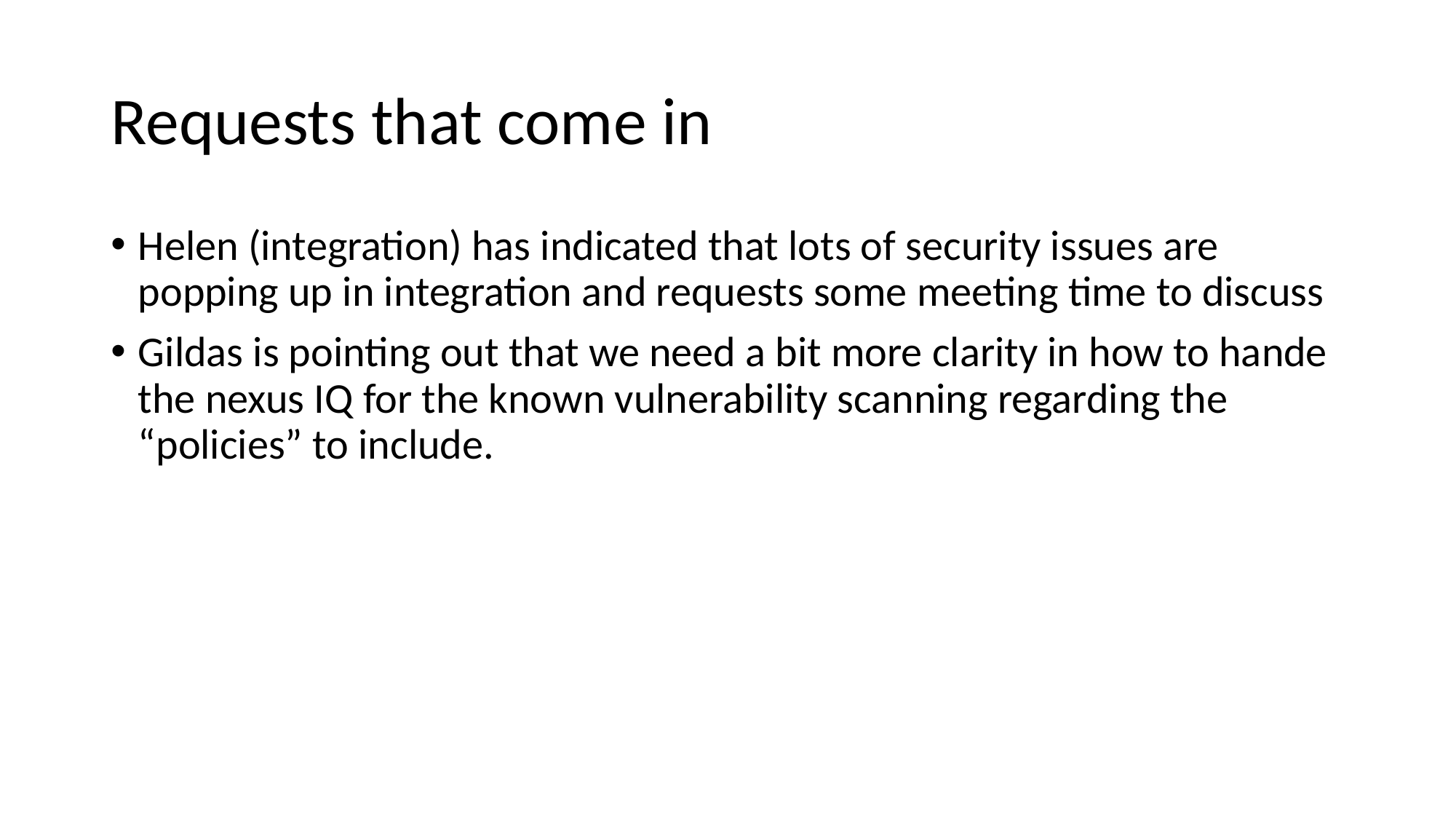

# Requests that come in
Helen (integration) has indicated that lots of security issues are popping up in integration and requests some meeting time to discuss
Gildas is pointing out that we need a bit more clarity in how to hande the nexus IQ for the known vulnerability scanning regarding the “policies” to include.